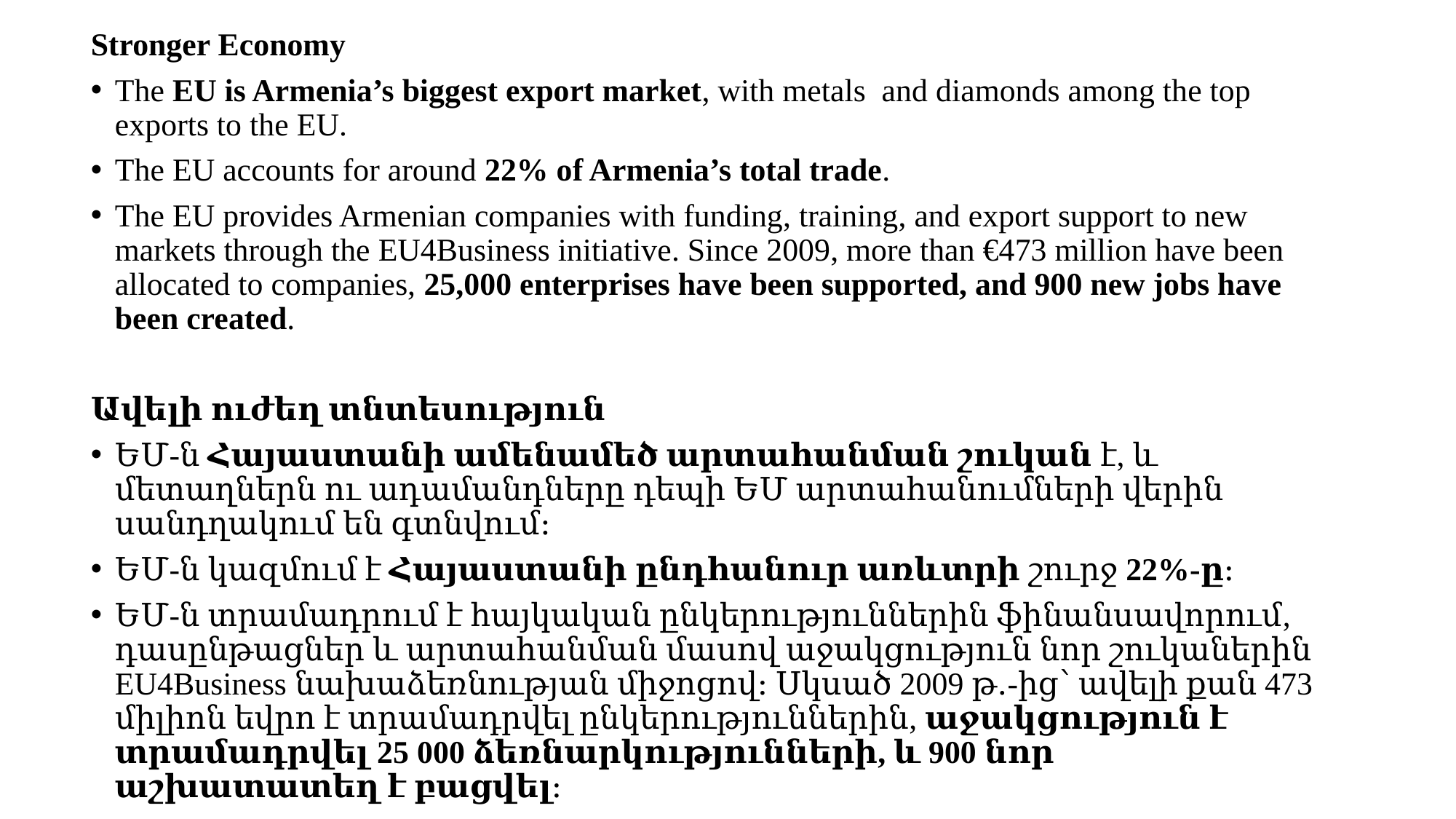

Stronger Economy
The EU is Armenia’s biggest export market, with metals  and diamonds among the top exports to the EU.
The EU accounts for around 22% of Armenia’s total trade.
The EU provides Armenian companies with funding, training, and export support to new markets through the EU4Business initiative. Since 2009, more than €473 million have been allocated to companies, 25,000 enterprises have been supported, and 900 new jobs have been created.

Ավելի ուժեղ տնտեսություն
ԵՄ-ն Հայաստանի ամենամեծ արտահանման շուկան է, և մետաղներն ու ադամանդները դեպի ԵՄ արտահանումների վերին սանդղակում են գտնվում։
ԵՄ-ն կազմում է Հայաստանի ընդհանուր առևտրի շուրջ 22%-ը։
ԵՄ-ն տրամադրում է հայկական ընկերություններին ֆինանսավորում, դասընթացներ և արտահանման մասով աջակցություն նոր շուկաներին EU4Business նախաձեռնության միջոցով։ Սկսած 2009 թ․-ից՝ ավելի քան 473 միլիոն եվրո է տրամադրվել ընկերություններին, աջակցություն է տրամադրվել 25 000 ձեռնարկությունների, և 900 նոր աշխատատեղ է բացվել։